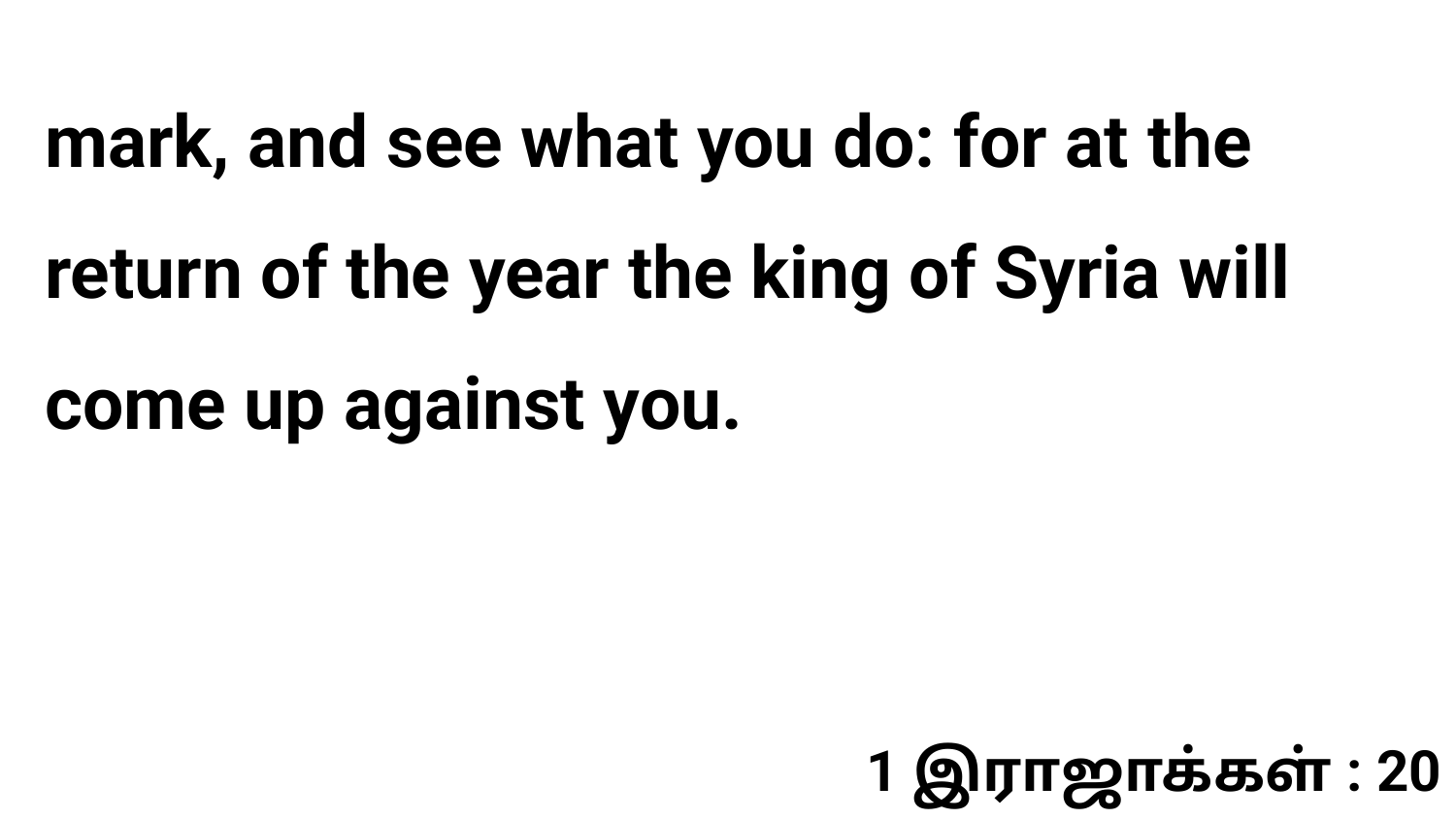

mark, and see what you do: for at the return of the year the king of Syria will come up against you.
1 இராஜாக்கள் : 20